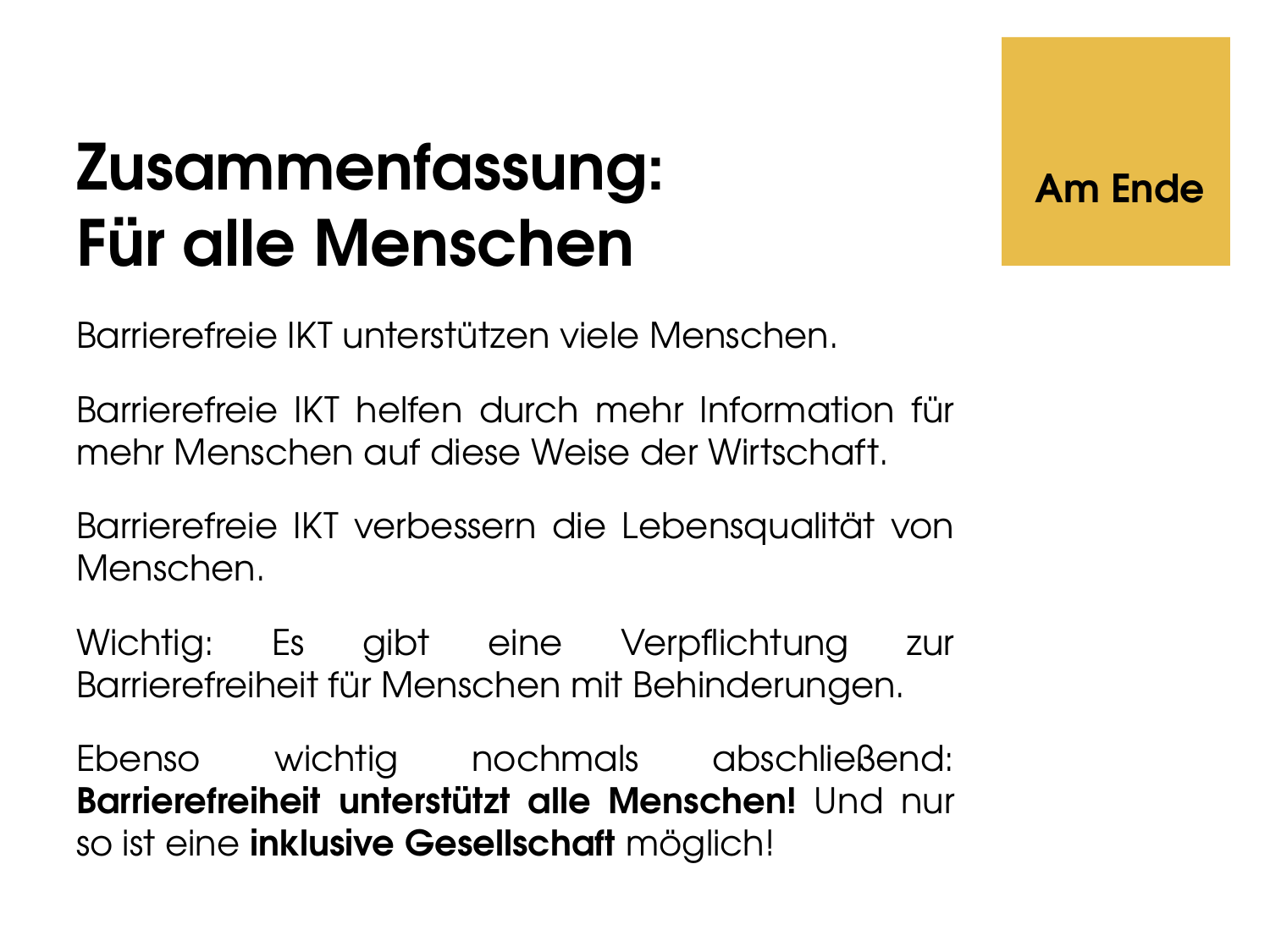

# Zusammenfassung: Für alle Menschen
Am Ende
Barrierefreie IKT unterstützen viele Menschen.
Barrierefreie IKT helfen durch mehr Information für mehr Menschen auf diese Weise der Wirtschaft.
Barrierefreie IKT verbessern die Lebensqualität von Menschen.
Wichtig: Es gibt eine Verpflichtung zur Barrierefreiheit für Menschen mit Behinderungen.
Ebenso wichtig nochmals abschließend: Barrierefreiheit unterstützt alle Menschen! Und nur so ist eine inklusive Gesellschaft möglich!